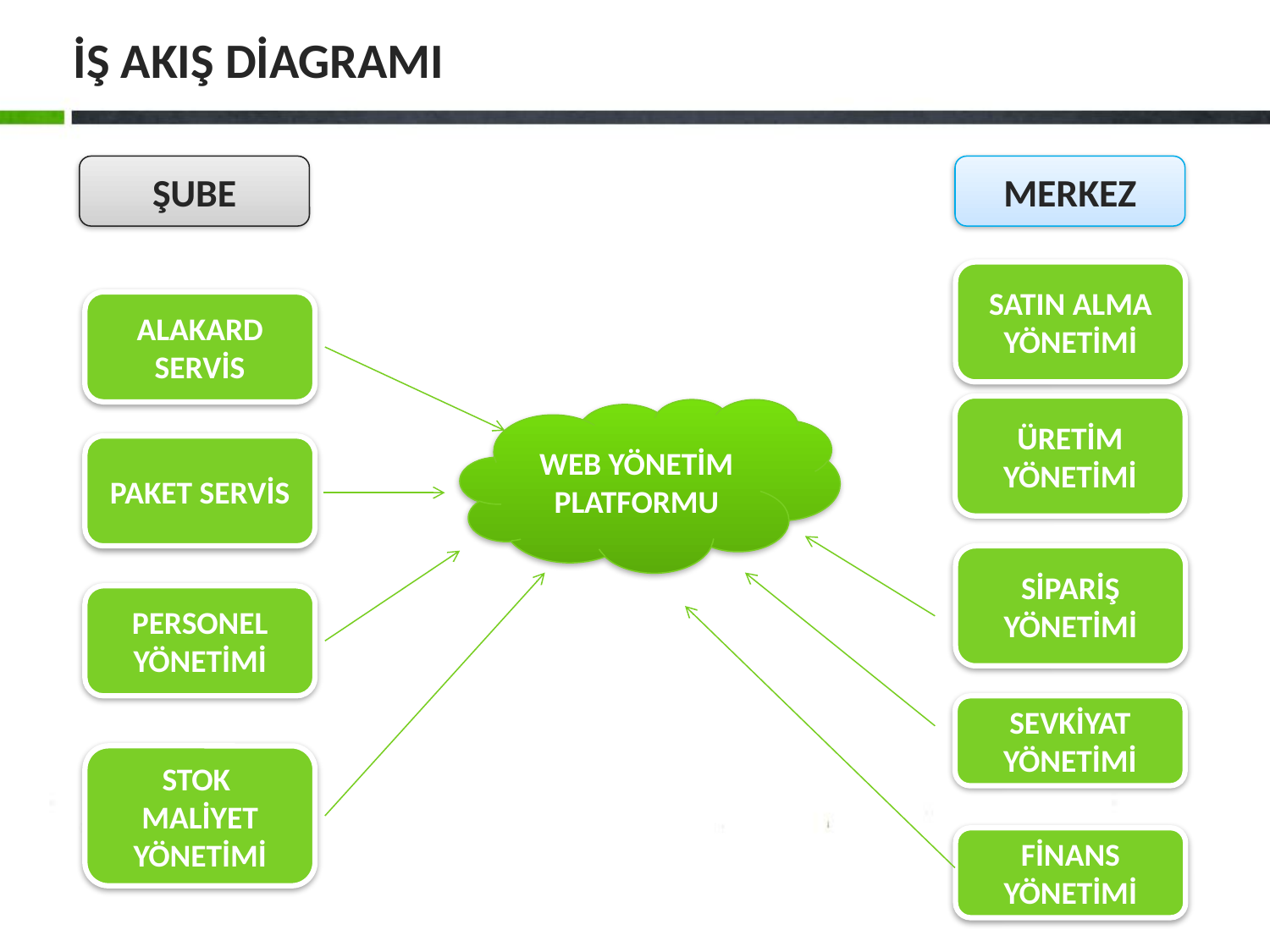

# İŞ AKIŞ DİAGRAMI
ŞUBE
MERKEZ
SATIN ALMA YÖNETİMİ
ALAKARD SERVİS
ÜRETİM YÖNETİMİ
WEB YÖNETİM PLATFORMU
PAKET SERVİS
SİPARİŞ YÖNETİMİ
PERSONEL YÖNETİMİ
SEVKİYAT YÖNETİMİ
STOK  MALİYET YÖNETİMİ
FİNANS YÖNETİMİ